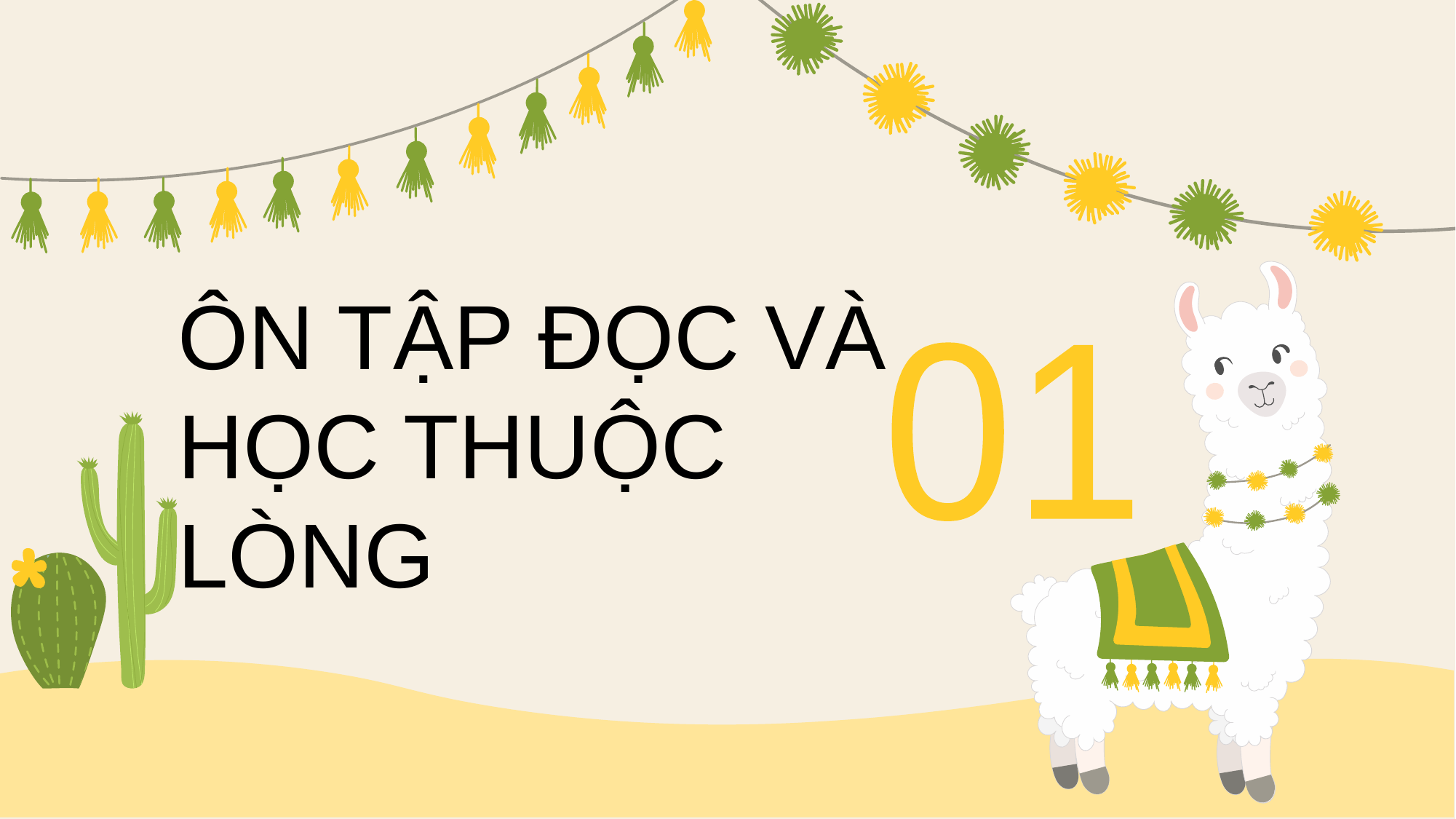

# ÔN TẬP ĐỌC VÀ HỌC THUỘC LÒNG
01